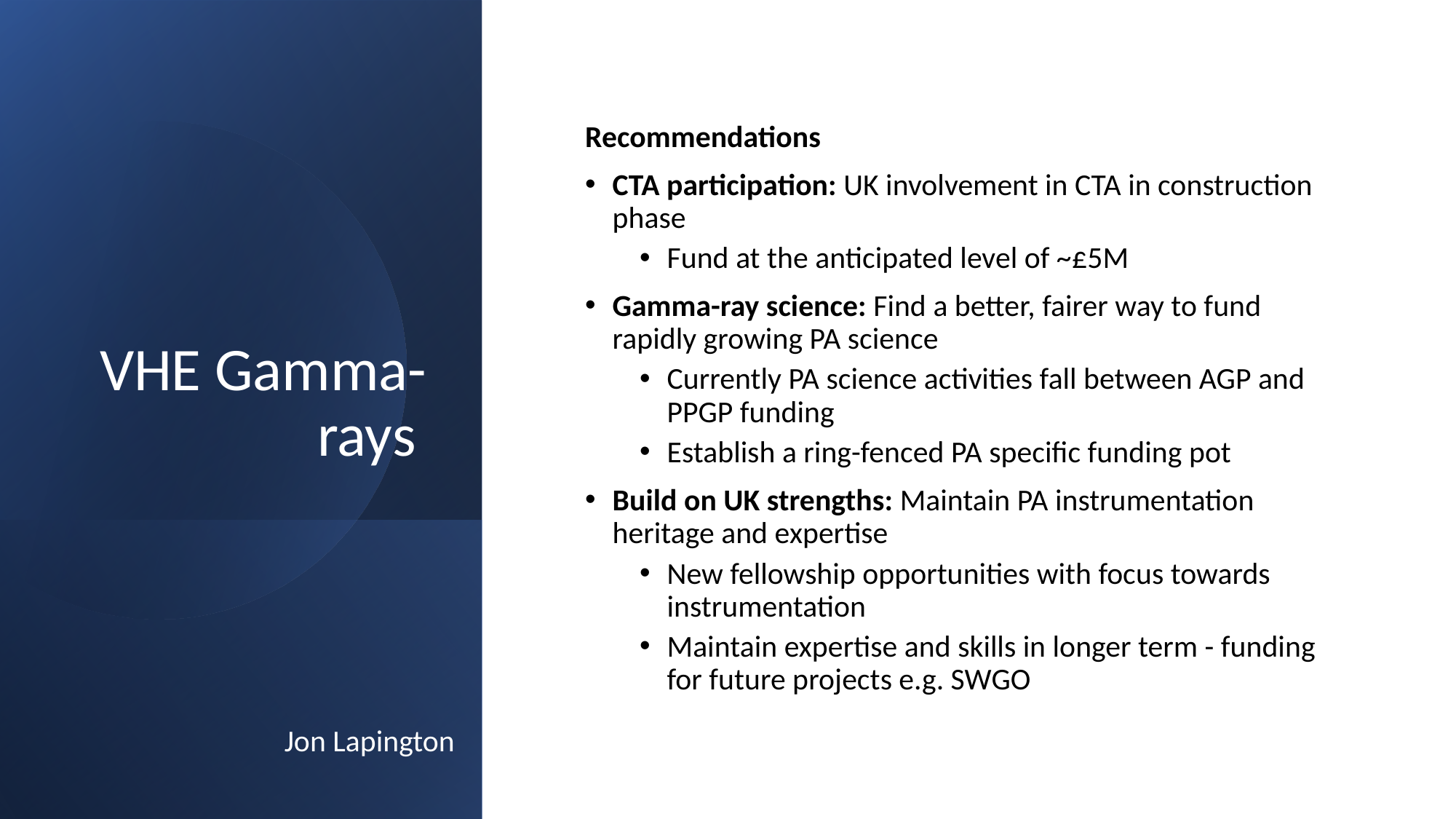

# VHE Gamma-rays
Recommendations
CTA participation: UK involvement in CTA in construction phase
Fund at the anticipated level of ~£5M
Gamma-ray science: Find a better, fairer way to fund rapidly growing PA science
Currently PA science activities fall between AGP and PPGP funding
Establish a ring-fenced PA specific funding pot
Build on UK strengths: Maintain PA instrumentation heritage and expertise
New fellowship opportunities with focus towards instrumentation
Maintain expertise and skills in longer term - funding for future projects e.g. SWGO

Jon Lapington